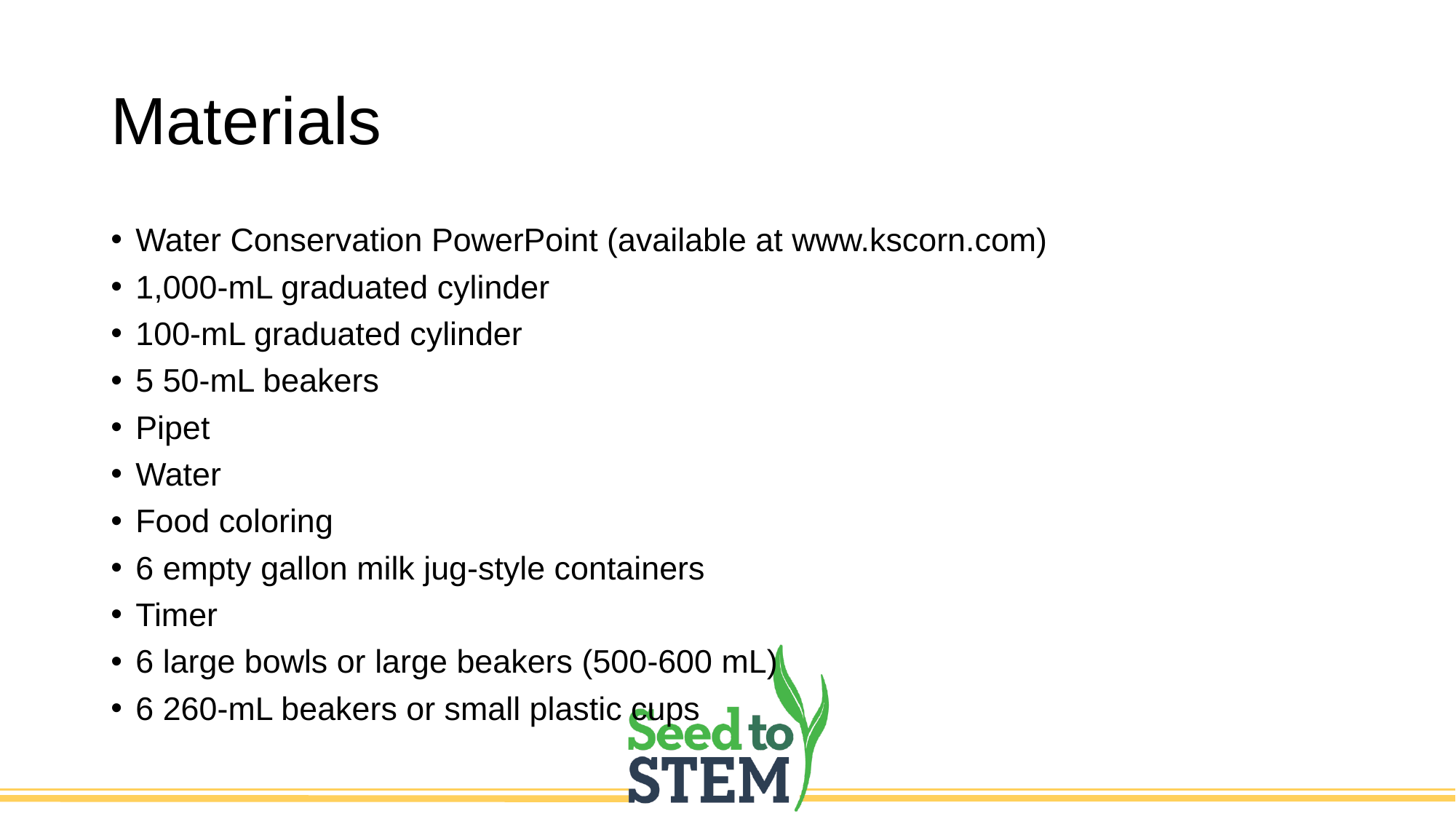

# Materials
Water Conservation PowerPoint (available at www.kscorn.com)
1,000-mL graduated cylinder
100-mL graduated cylinder
5 50-mL beakers
Pipet
Water
Food coloring
6 empty gallon milk jug-style containers
Timer
6 large bowls or large beakers (500-600 mL)
6 260-mL beakers or small plastic cups